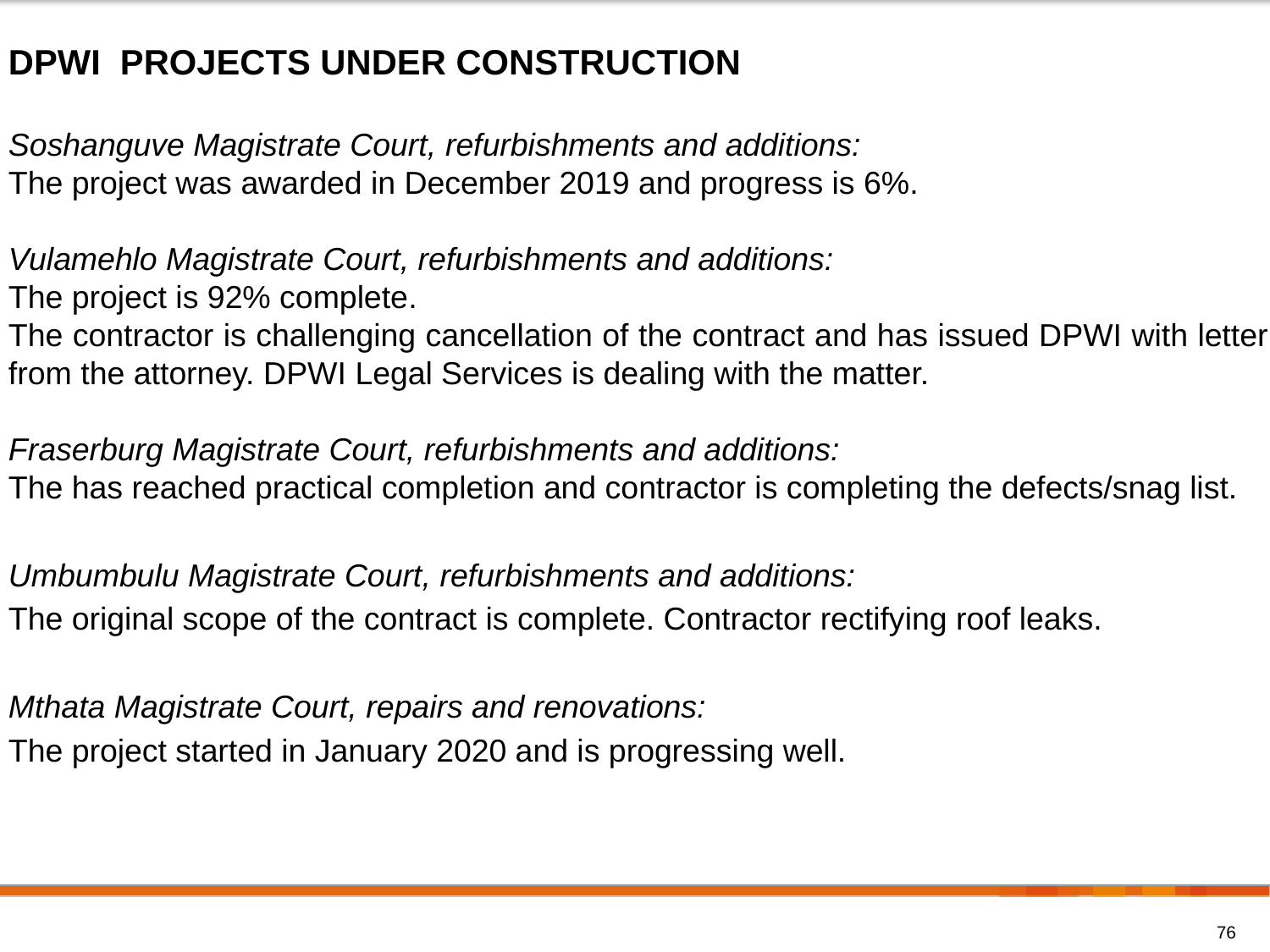

PORTFOLIO 2019/2020
The 2019
DPWI  PROJECTS UNDER CONSTRUCTION

Soshanguve Magistrate Court, refurbishments and additions:
The project was awarded in December 2019 and progress is 6%.

Vulamehlo Magistrate Court, refurbishments and additions:
The project is 92% complete.
The contractor is challenging cancellation of the contract and has issued DPWI with letter from the attorney. DPWI Legal Services is dealing with the matter.

Fraserburg Magistrate Court, refurbishments and additions:
The has reached practical completion and contractor is completing the defects/snag list.

Umbumbulu Magistrate Court, refurbishments and additions:
The original scope of the contract is complete. Contractor rectifying roof leaks.

Mthata Magistrate Court, repairs and renovations:
The project started in January 2020 and is progressing well.

3.

INFRASTRUCTURE PERFORMANCE OVERVIEW
i
76
76